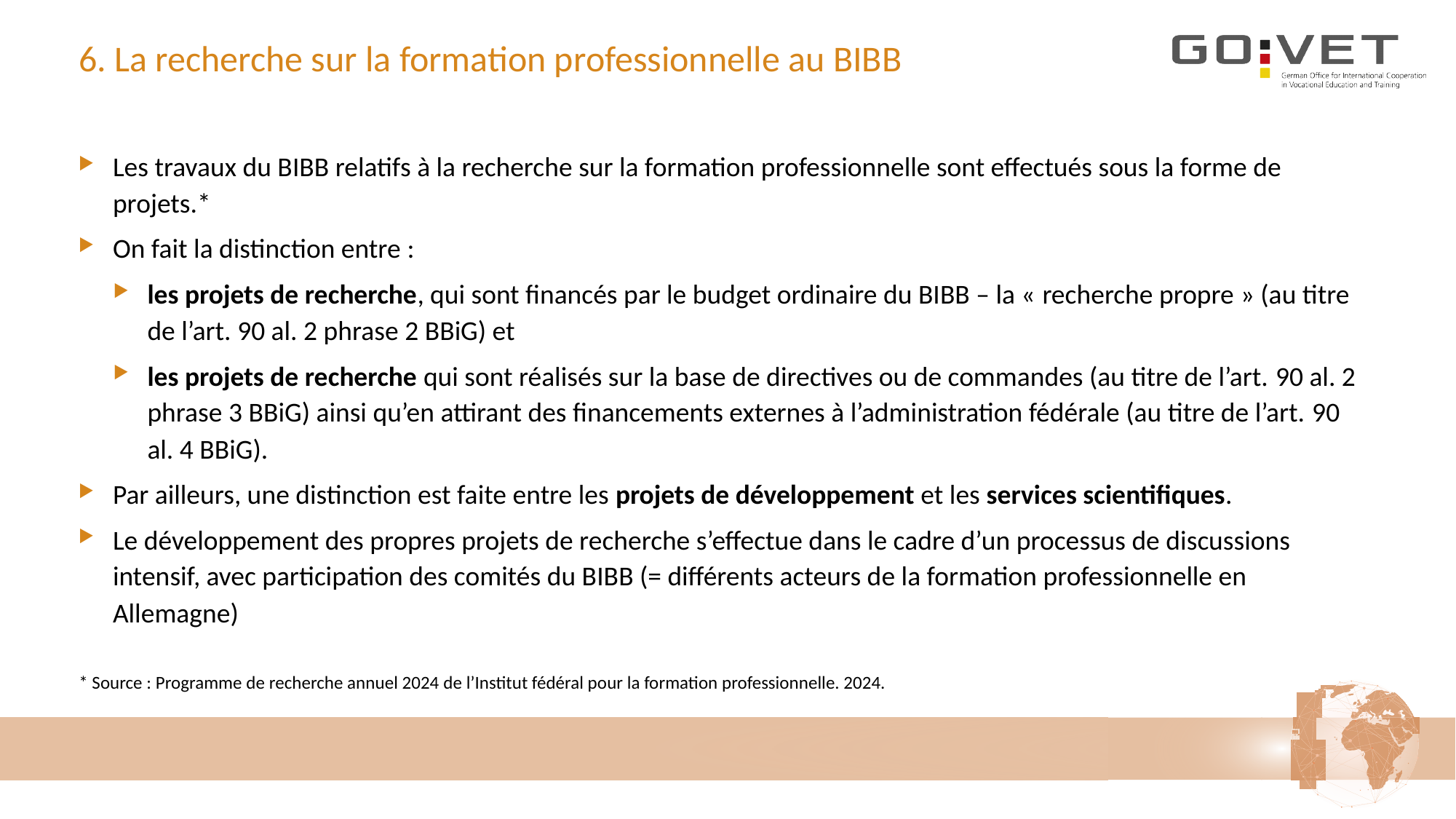

# 6. La recherche sur la formation professionnelle au BIBB
Les travaux du BIBB relatifs à la recherche sur la formation professionnelle sont effectués sous la forme de projets.*
On fait la distinction entre :
les projets de recherche, qui sont financés par le budget ordinaire du BIBB – la « recherche propre » (au titre de l’art. 90 al. 2 phrase 2 BBiG) et
les projets de recherche qui sont réalisés sur la base de directives ou de commandes (au titre de l’art. 90 al. 2 phrase 3 BBiG) ainsi qu’en attirant des financements externes à l’administration fédérale (au titre de l’art. 90 al. 4 BBiG).
Par ailleurs, une distinction est faite entre les projets de développement et les services scientifiques.
Le développement des propres projets de recherche s’effectue dans le cadre d’un processus de discussions intensif, avec participation des comités du BIBB (= différents acteurs de la formation professionnelle en Allemagne)

* Source : Programme de recherche annuel 2024 de l’Institut fédéral pour la formation professionnelle. 2024.